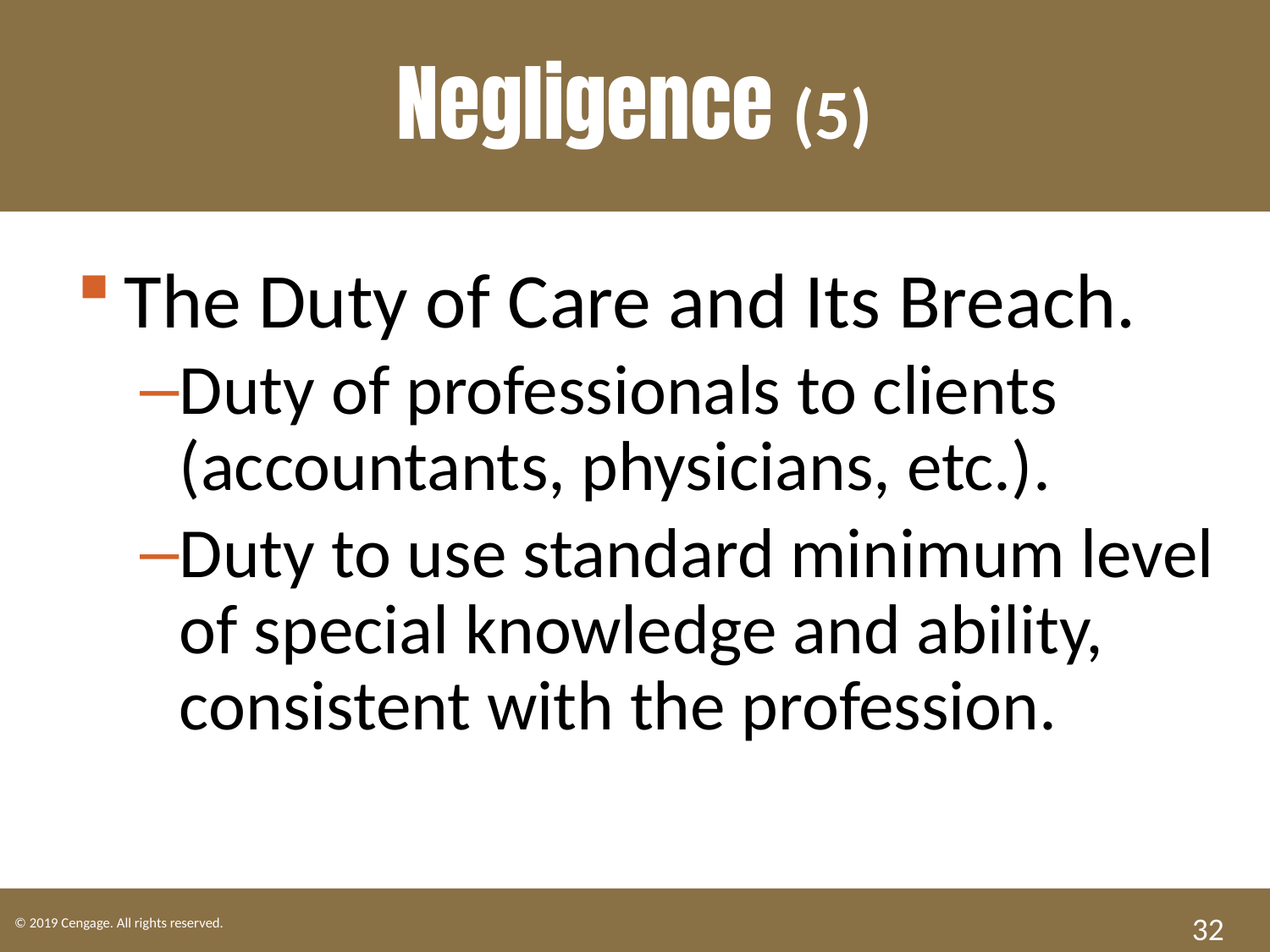

Negligence (5)
The Duty of Care and Its Breach.
Duty of professionals to clients (accountants, physicians, etc.).
Duty to use standard minimum level of special knowledge and ability, consistent with the profession.
32